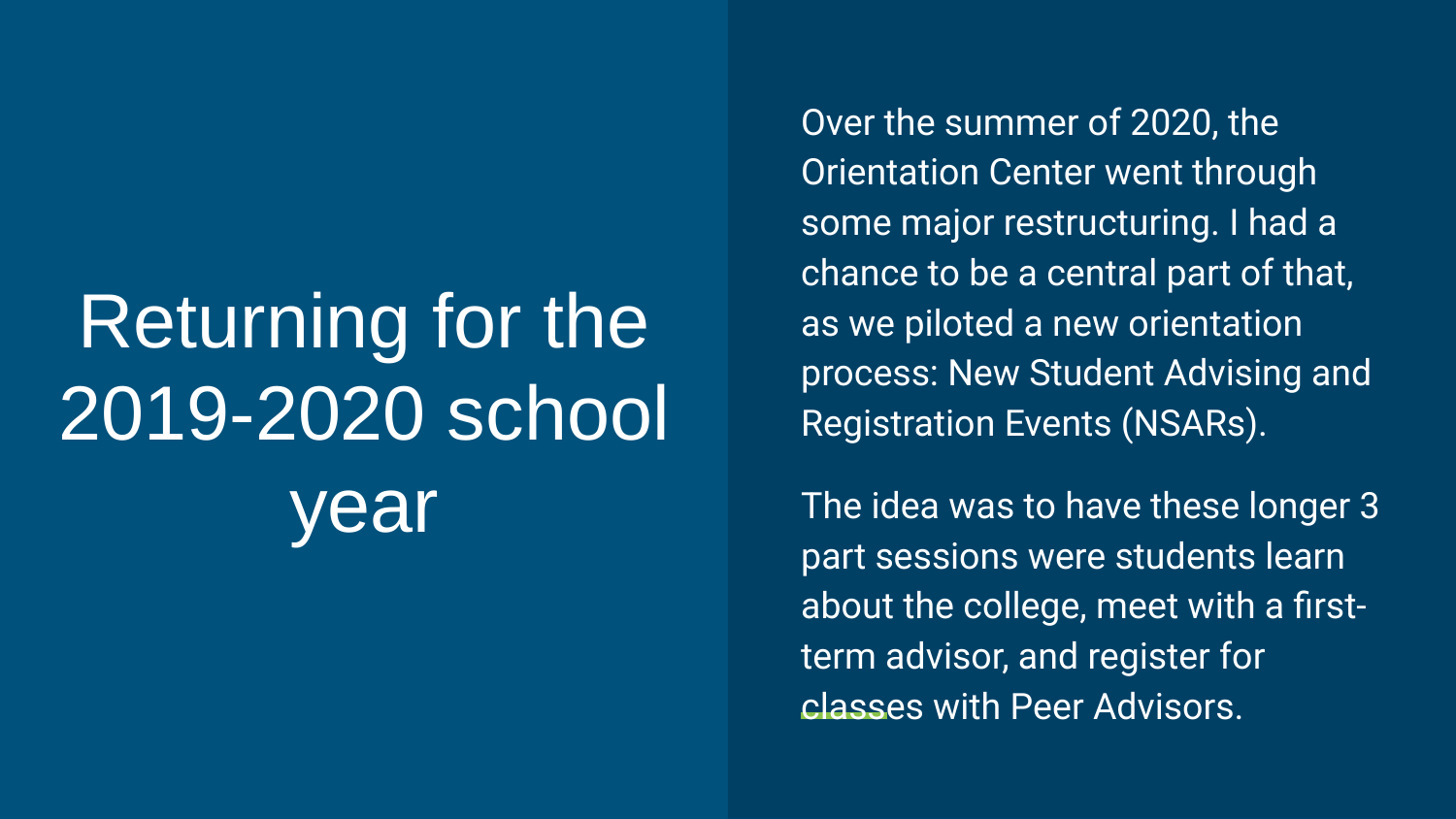

Over the summer of 2020, the Orientation Center went through some major restructuring. I had a chance to be a central part of that, as we piloted a new orientation process: New Student Advising and Registration Events (NSARs).
The idea was to have these longer 3 part sessions were students learn about the college, meet with a first-term advisor, and register for classes with Peer Advisors.
# Returning for the 2019-2020 school year